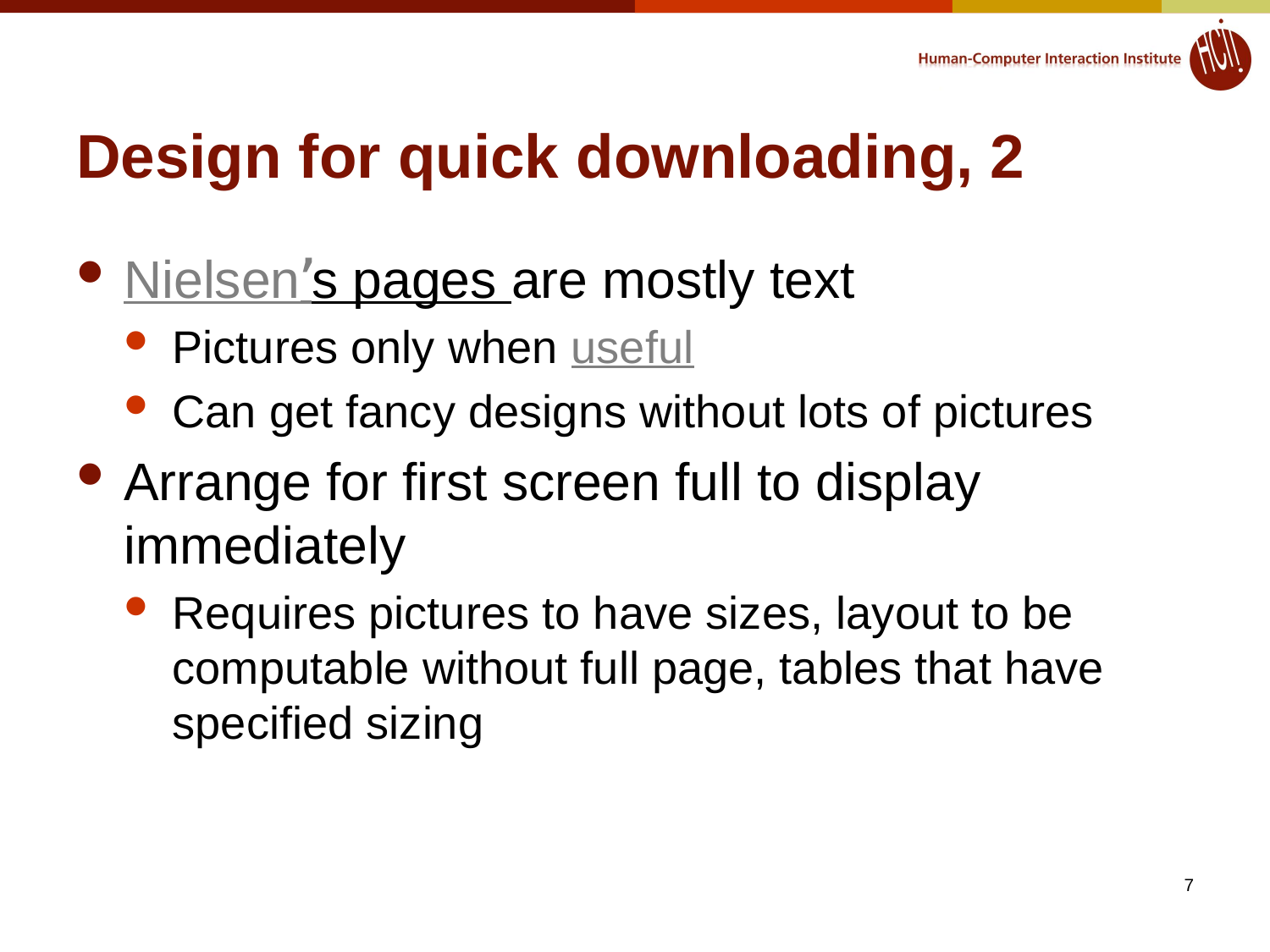

# Design for quick downloading, 2
Nielsen’s pages are mostly text
Pictures only when useful
Can get fancy designs without lots of pictures
Arrange for first screen full to display immediately
Requires pictures to have sizes, layout to be computable without full page, tables that have specified sizing
7